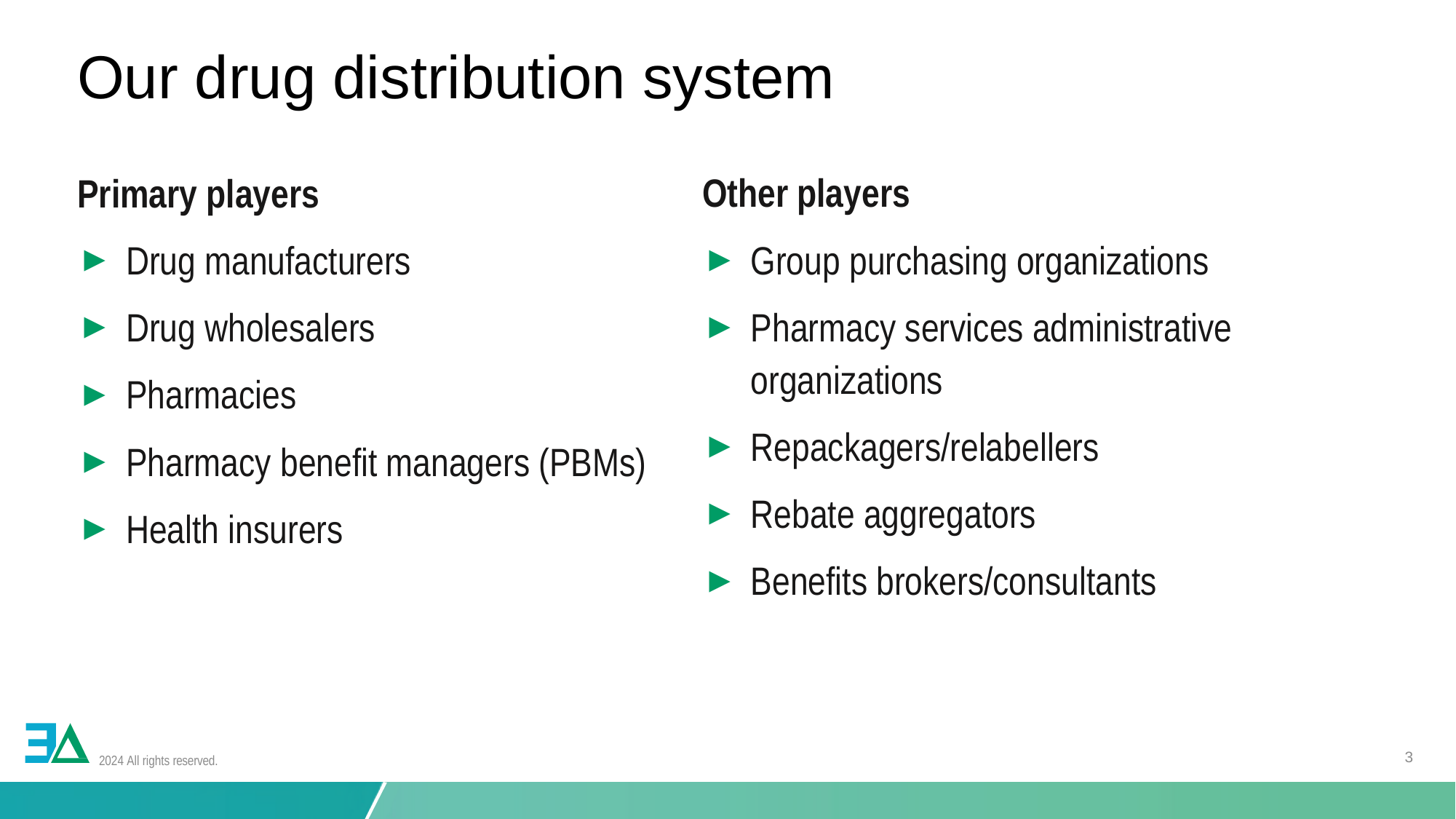

# Our drug distribution system
Primary players
Drug manufacturers
Drug wholesalers
Pharmacies
Pharmacy benefit managers (PBMs)
Health insurers
Other players
Group purchasing organizations
Pharmacy services administrative organizations
Repackagers/relabellers
Rebate aggregators
Benefits brokers/consultants

2024 All rights reserved.